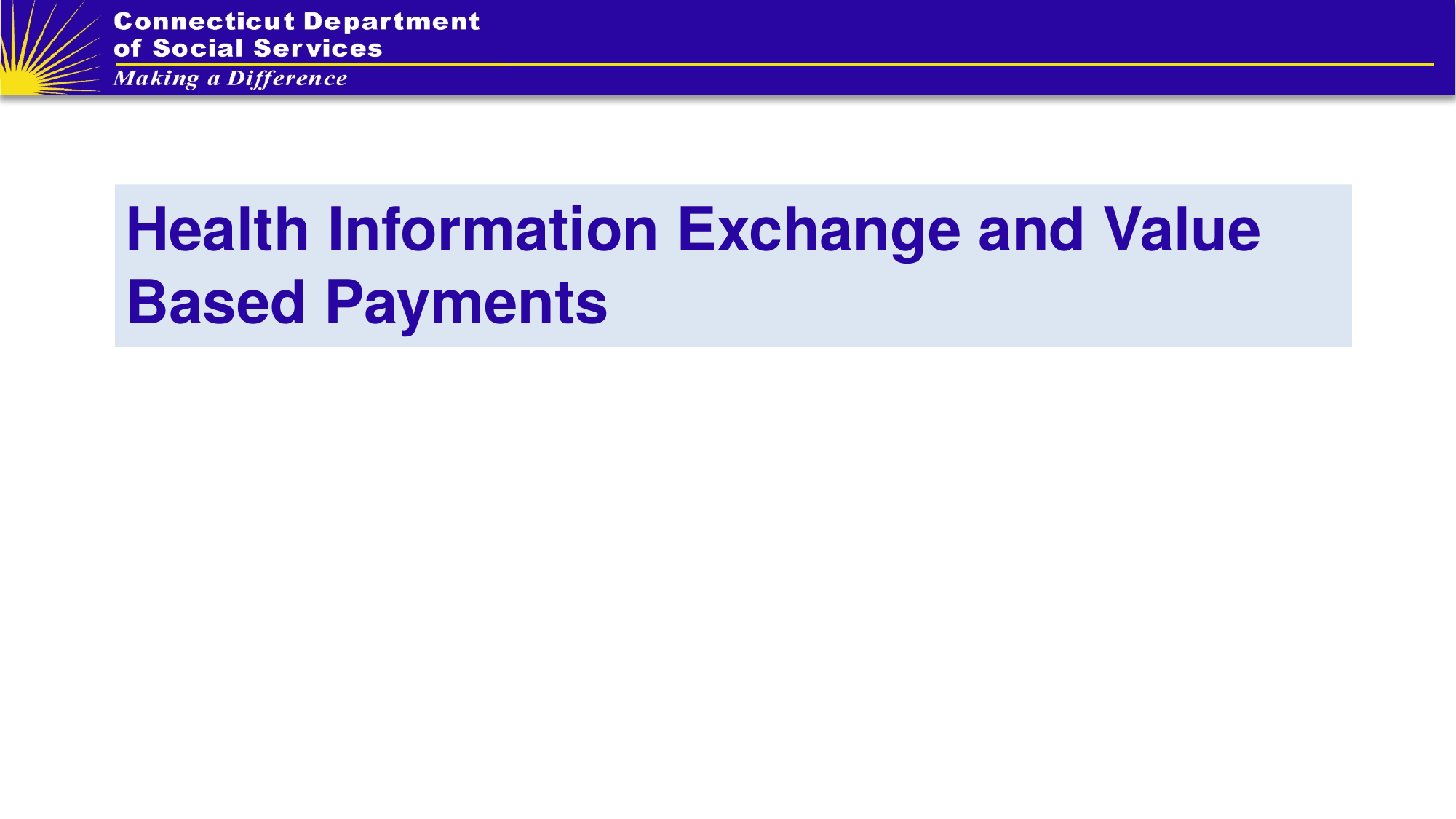

# Health Information Exchange and Value Based Payments